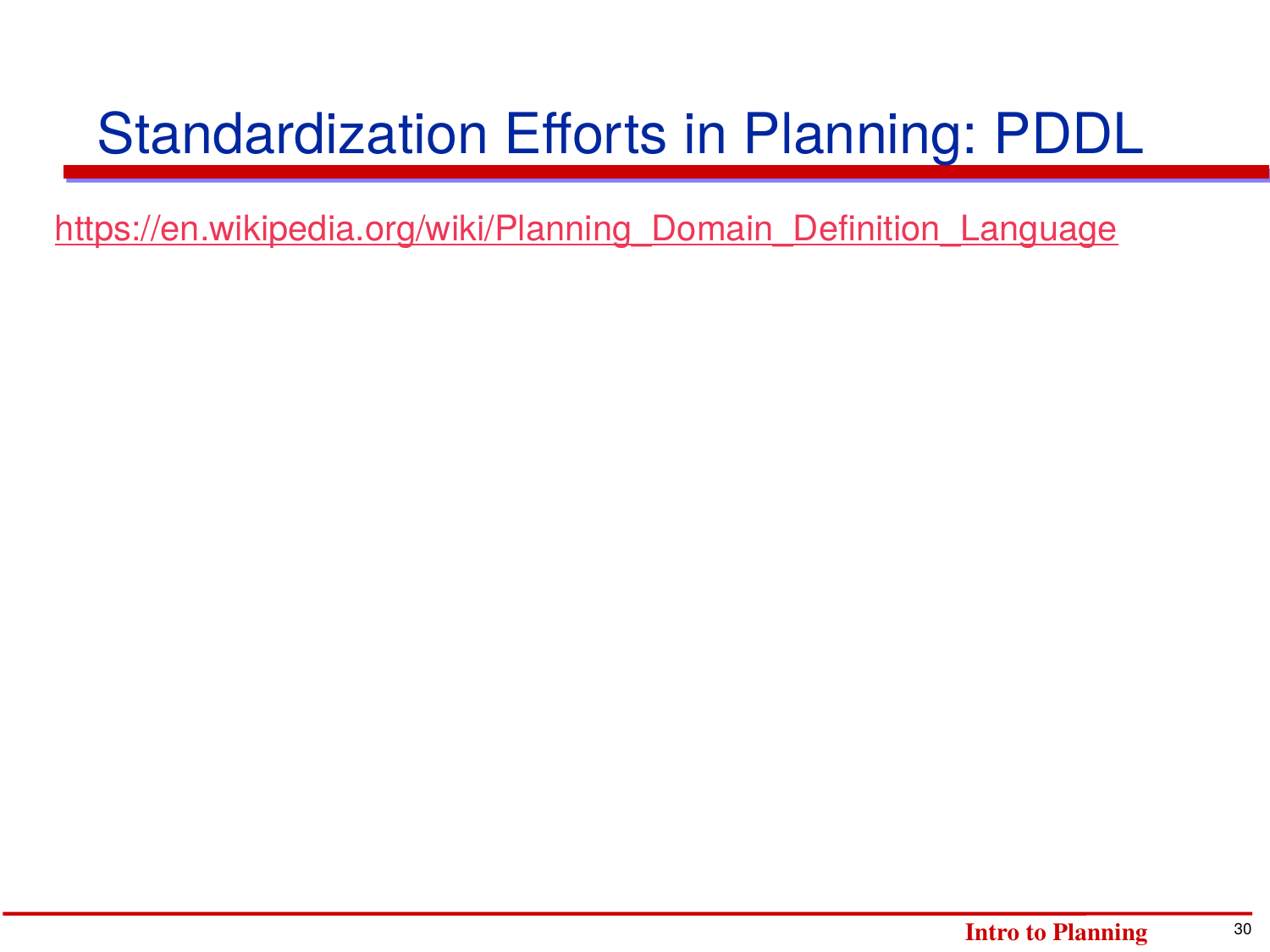

# Standardization Efforts in Planning: PDDL
https://en.wikipedia.org/wiki/Planning_Domain_Definition_Language